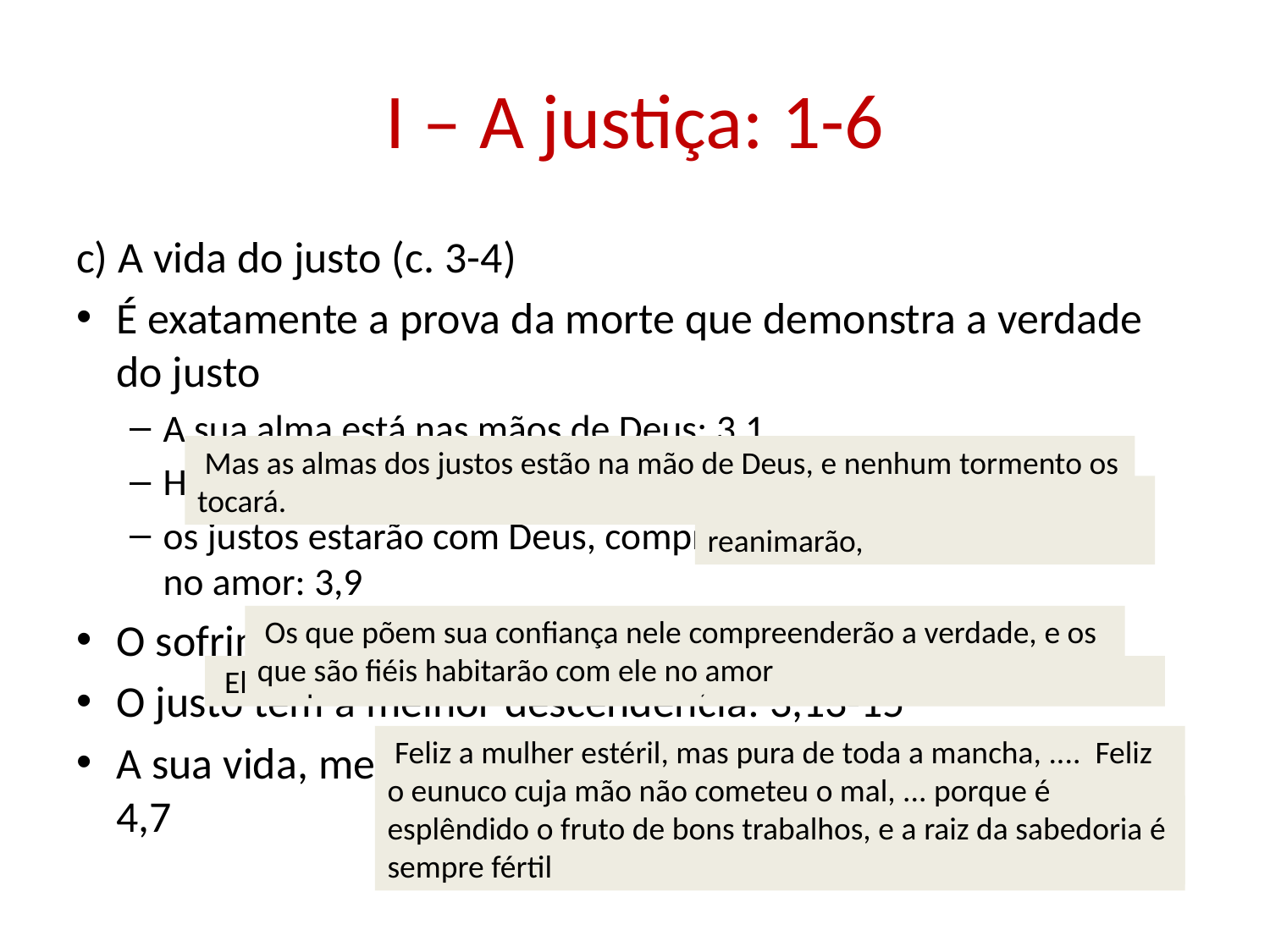

# I – A justiça: 1-6
c) A vida do justo (c. 3-4)
É exatamente a prova da morte que demonstra a verdade do justo
A sua alma está nas mãos de Deus: 3,1
Haverá um julgamento: 3,7
os justos estarão com Deus, compreenderão a verdade, viverão no amor: 3,9
O sofrimento é prova, não castigo: 3,6
O justo tem a melhor descendência: 3,13-15
A sua vida, mesmo quando é curta, é plenamente realizada: 4,7
 Mas as almas dos justos estão na mão de Deus, e nenhum tormento os tocará.
No dia de sua visita, eles se reanimarão,
 Os que põem sua confiança nele compreenderão a verdade, e os que são fiéis habitarão com ele no amor
 Ele os provou como ouro na fornalha, e os acolheu como holocausto.
 Feliz a mulher estéril, mas pura de toda a mancha, ....  Feliz o eunuco cuja mão não cometeu o mal, ... porque é esplêndido o fruto de bons trabalhos, e a raiz da sabedoria é sempre fértil
Quanto ao justo, mesmo que morra antes da idade, gozará de repouso.